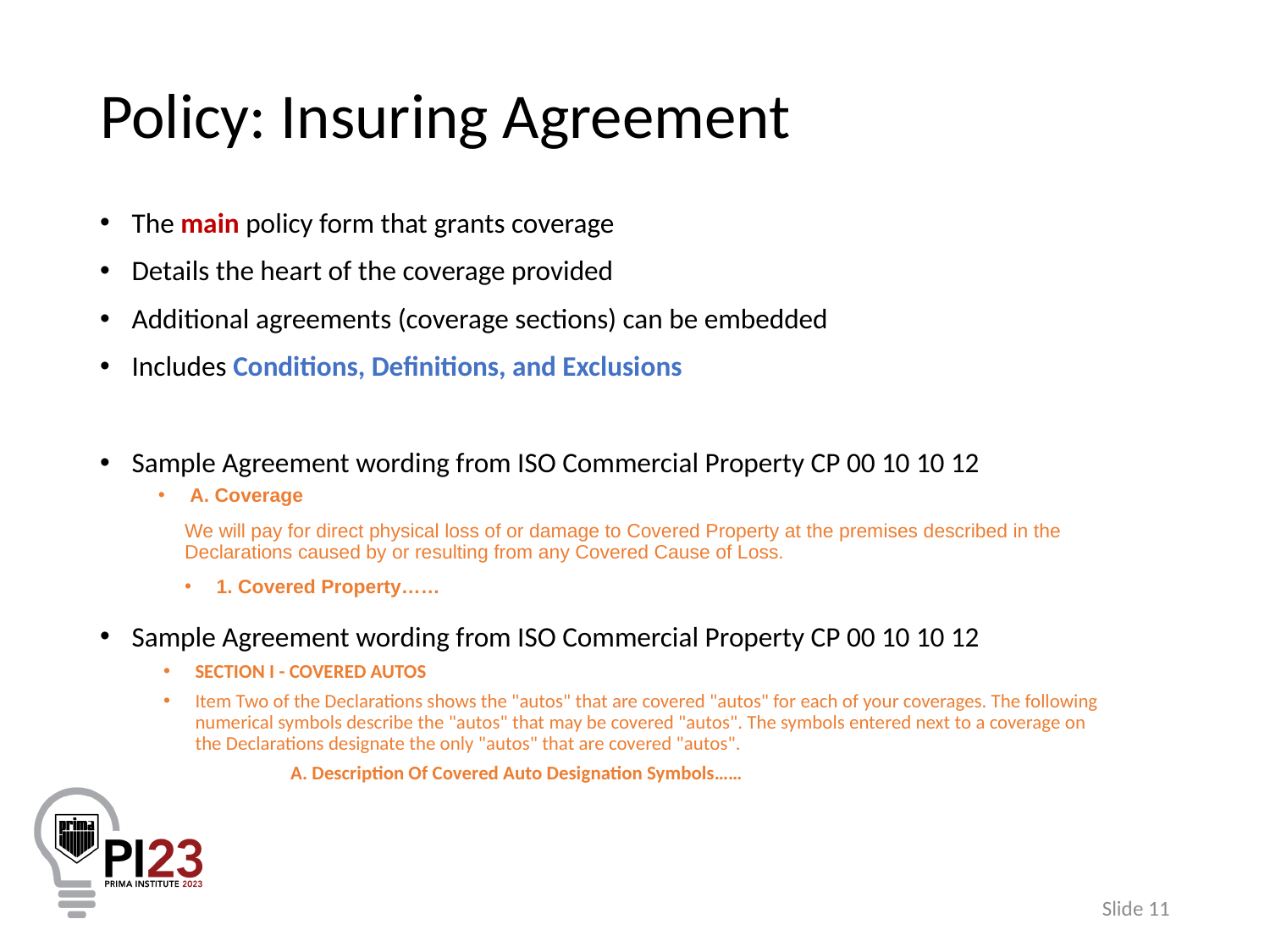

# Policy: Insuring Agreement
The main policy form that grants coverage
Details the heart of the coverage provided
Additional agreements (coverage sections) can be embedded
Includes Conditions, Definitions, and Exclusions

Sample Agreement wording from ISO Commercial Property CP 00 10 10 12
A. Coverage
We will pay for direct physical loss of or damage to Covered Property at the premises described in the Declarations caused by or resulting from any Covered Cause of Loss.
1. Covered Property……
Sample Agreement wording from ISO Commercial Property CP 00 10 10 12
SECTION I - COVERED AUTOS
Item Two of the Declarations shows the "autos" that are covered "autos" for each of your coverages. The following numerical symbols describe the "autos" that may be covered "autos". The symbols entered next to a coverage on the Declarations designate the only "autos" that are covered "autos".
	A. Description Of Covered Auto Designation Symbols……

11